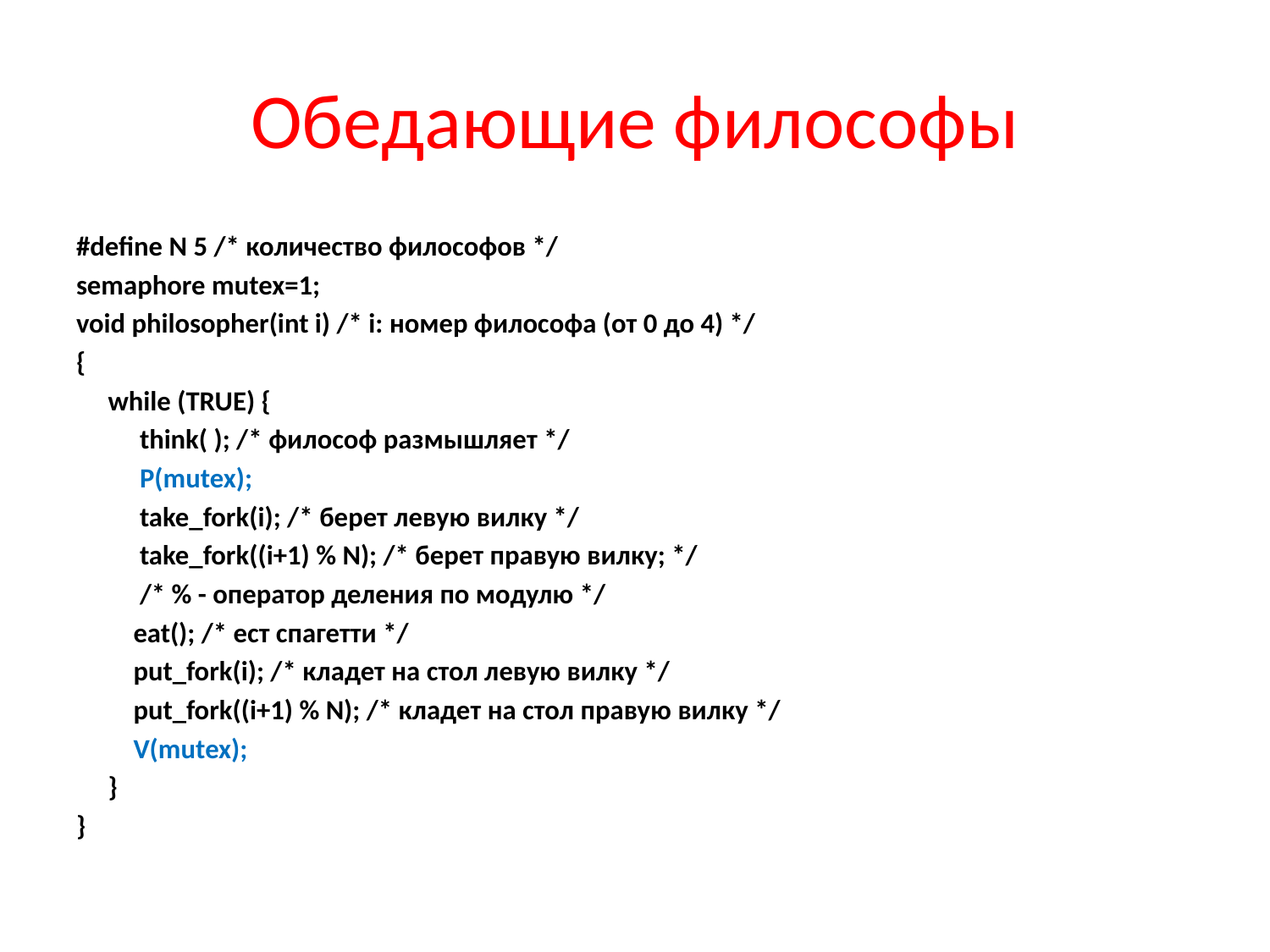

# Обедающие философы
#define N 5 /* количество философов */
semaphore mutex=1;
void philosopher(int i) /* i: номер философа (от 0 до 4) */
{
     while (TRUE) {
          think( ); /* философ размышляет */
          P(mutex);
          take_fork(i); /* берет левую вилку */
          take_fork((i+1) % N); /* берет правую вилку; */
          /* % - оператор деления по модулю */
         eat(); /* ест спагетти */
         put_fork(i); /* кладет на стол левую вилку */
         put_fork((i+1) % N); /* кладет на стол правую вилку */
         V(mutex);
     }
}